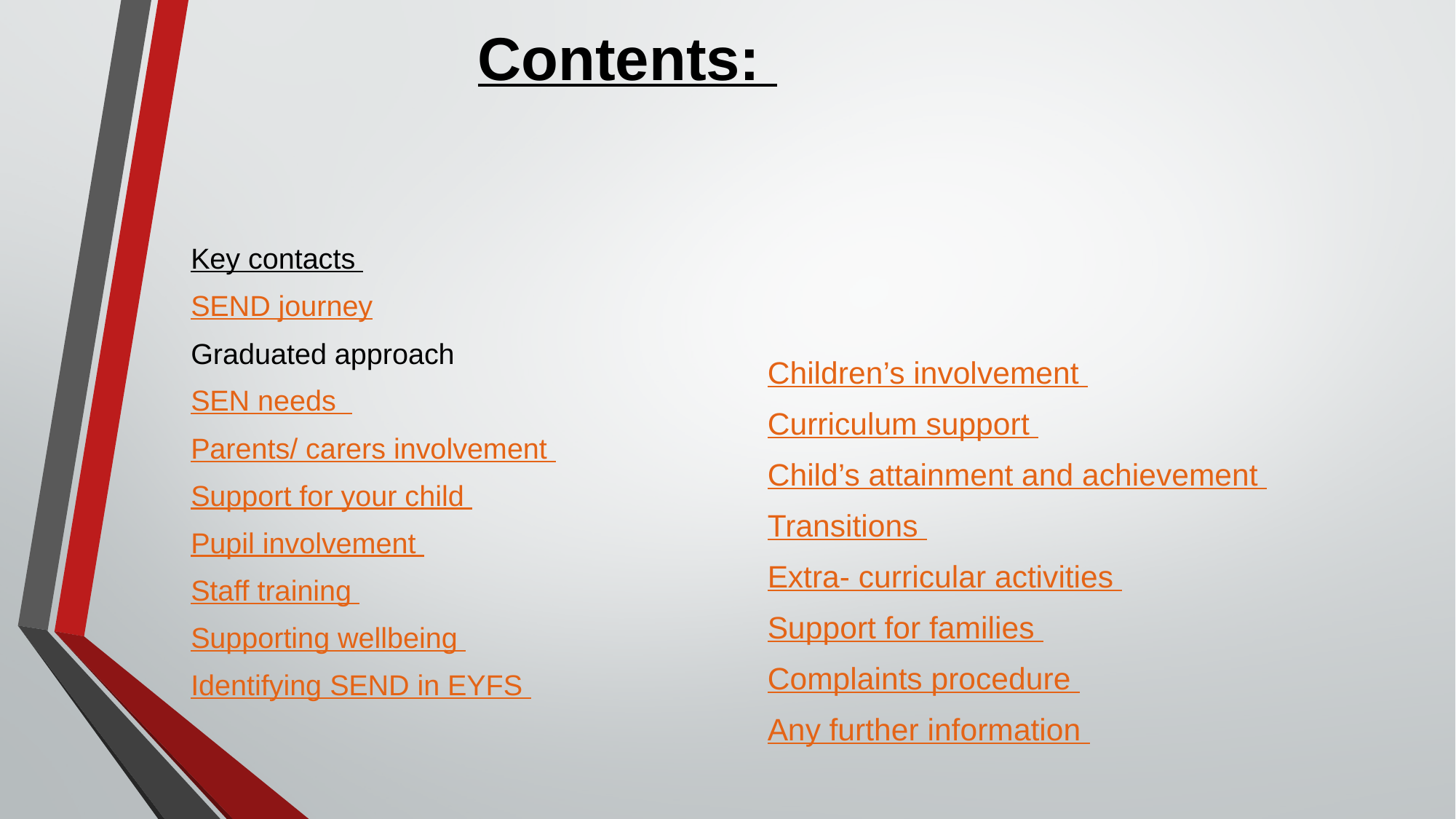

# Contents:
Key contacts
SEND journey
Graduated approach
SEN needs
Parents/ carers involvement
Support for your child
Pupil involvement
Staff training
Supporting wellbeing
Identifying SEND in EYFS

Children’s involvement
Curriculum support
Child’s attainment and achievement
Transitions
Extra- curricular activities
Support for families
Complaints procedure
Any further information